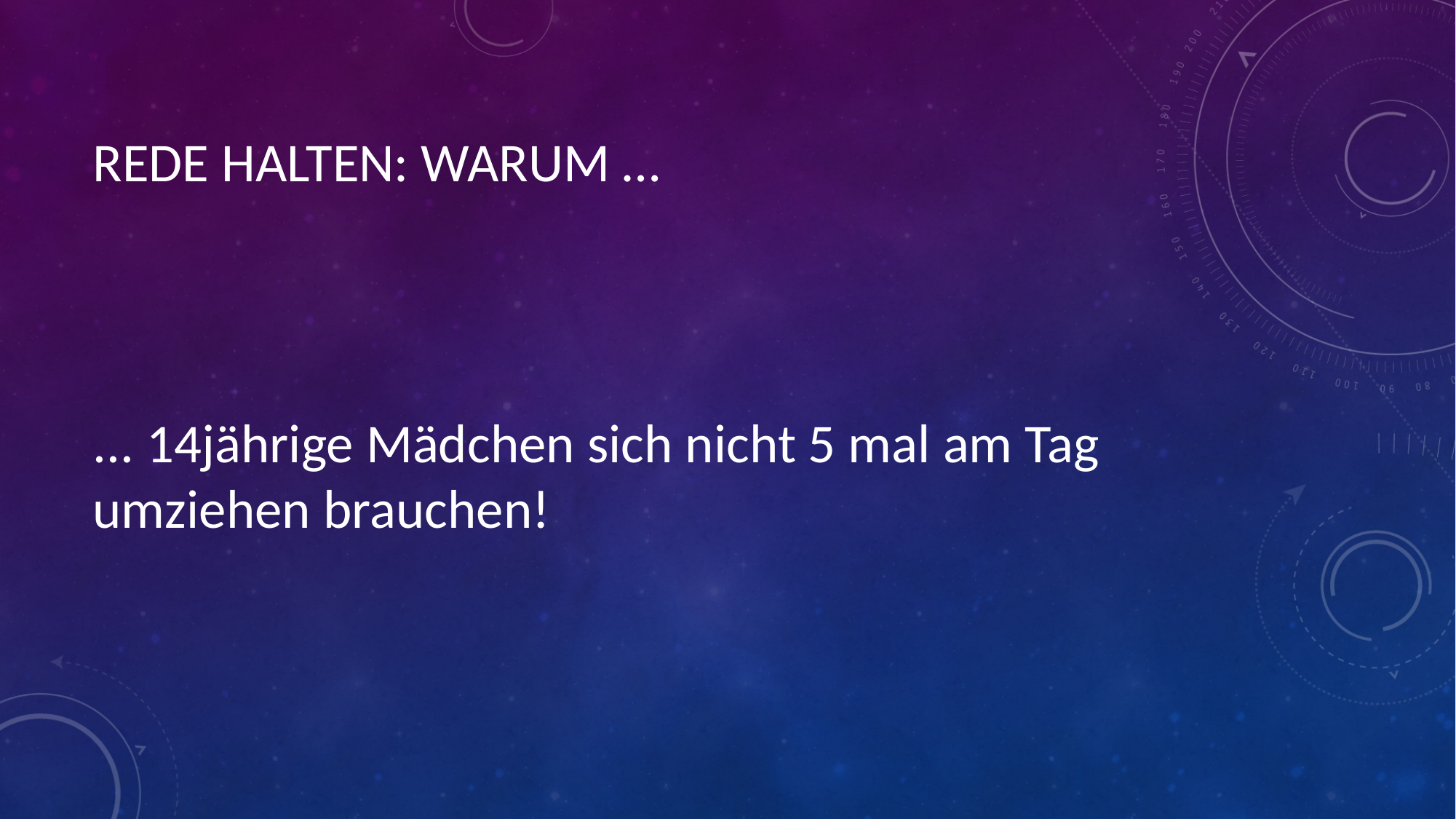

# Rede halten: Warum …
... 14jährige Mädchen sich nicht 5 mal am Tag umziehen brauchen!